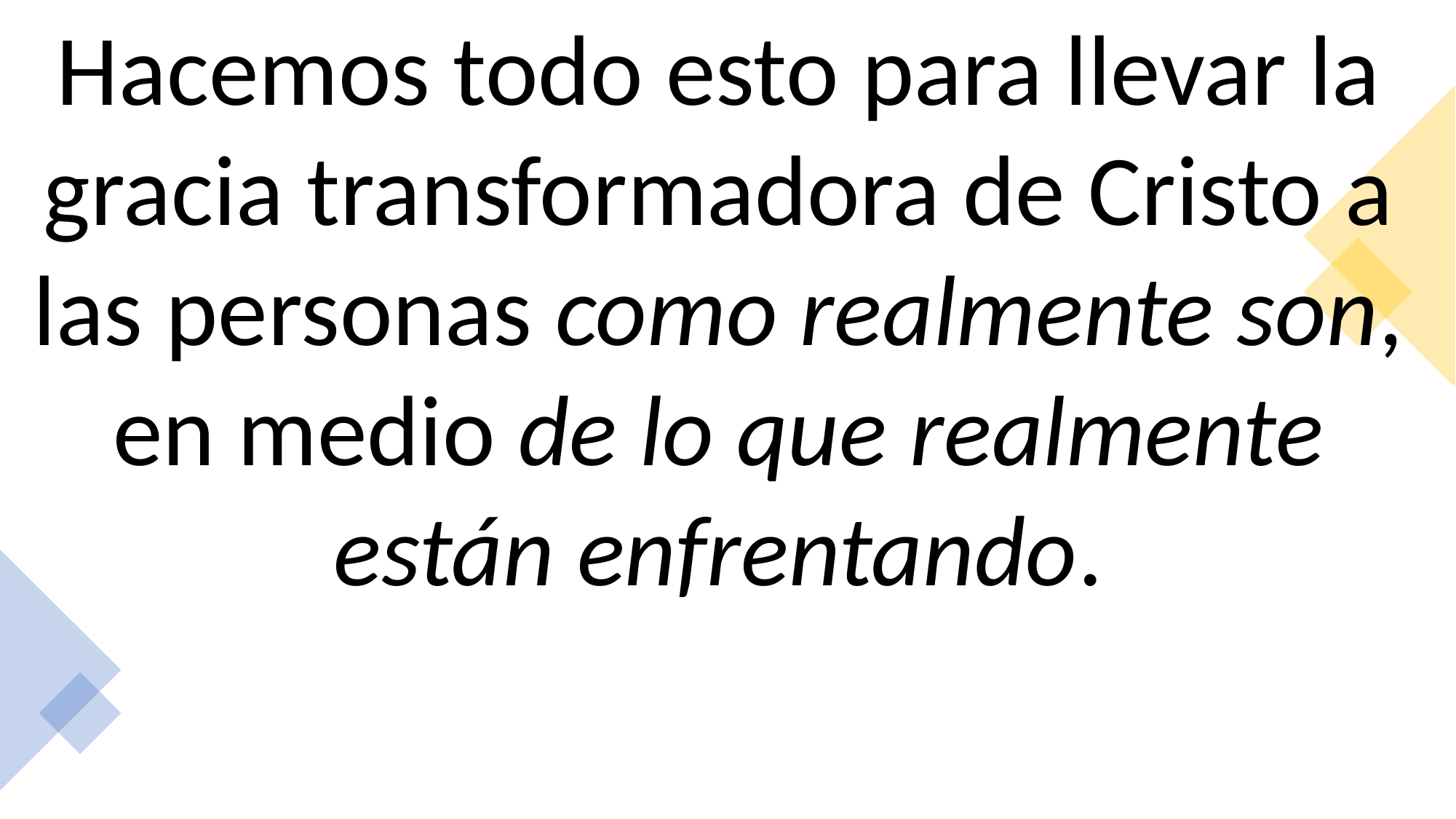

Hacemos todo esto para llevar la gracia transformadora de Cristo a las personas como realmente son, en medio de lo que realmente están enfrentando.